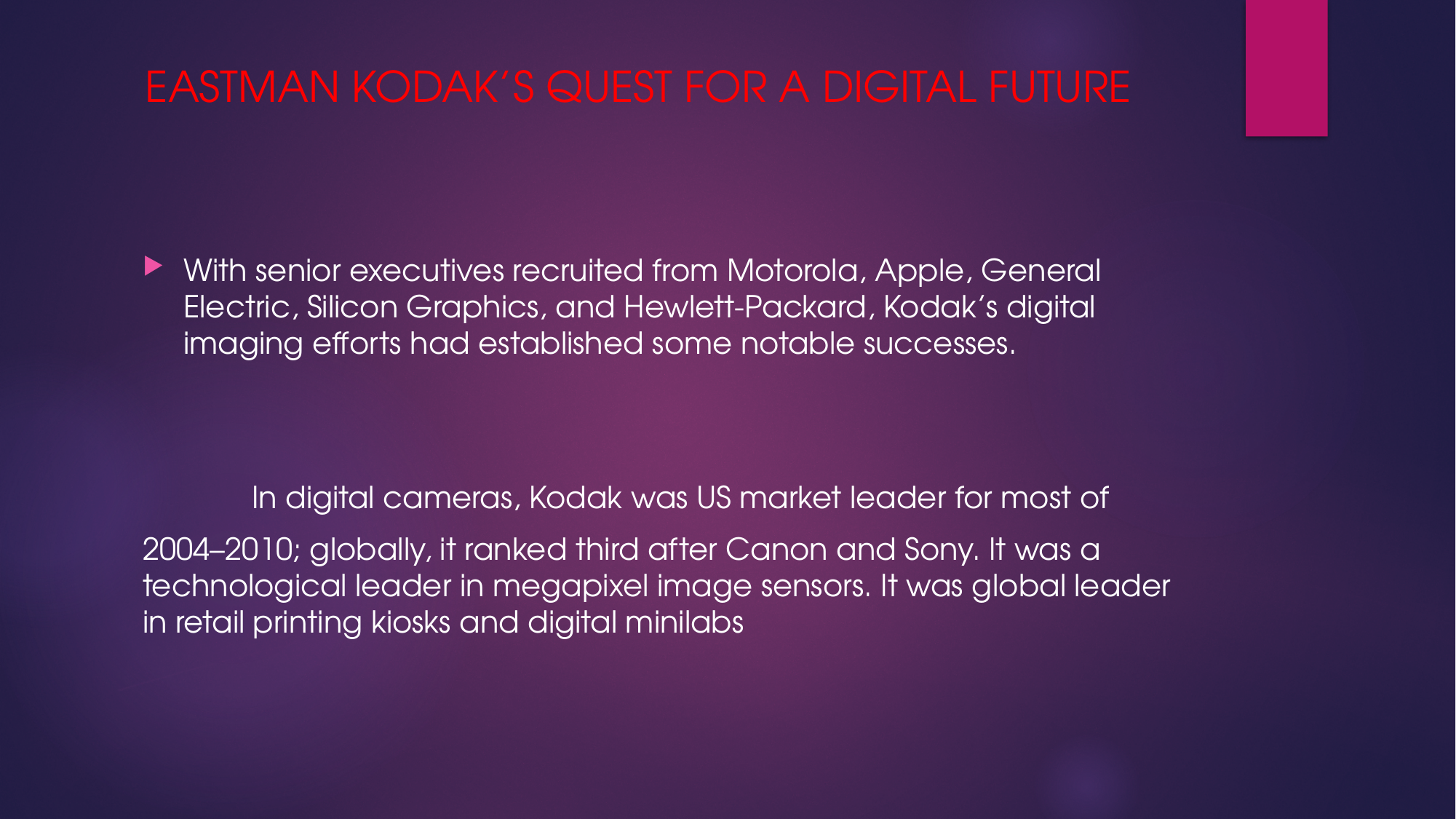

# EASTMAN KODAK’S QUEST FOR A DIGITAL FUTURE
With senior executives recruited from Motorola, Apple, General Electric, Silicon Graphics, and Hewlett-Packard, Kodak’s digital imaging efforts had established some notable successes.

	In digital cameras, Kodak was US market leader for most of
2004–2010; globally, it ranked third after Canon and Sony. It was a technological leader in megapixel image sensors. It was global leader in retail printing kiosks and digital minilabs